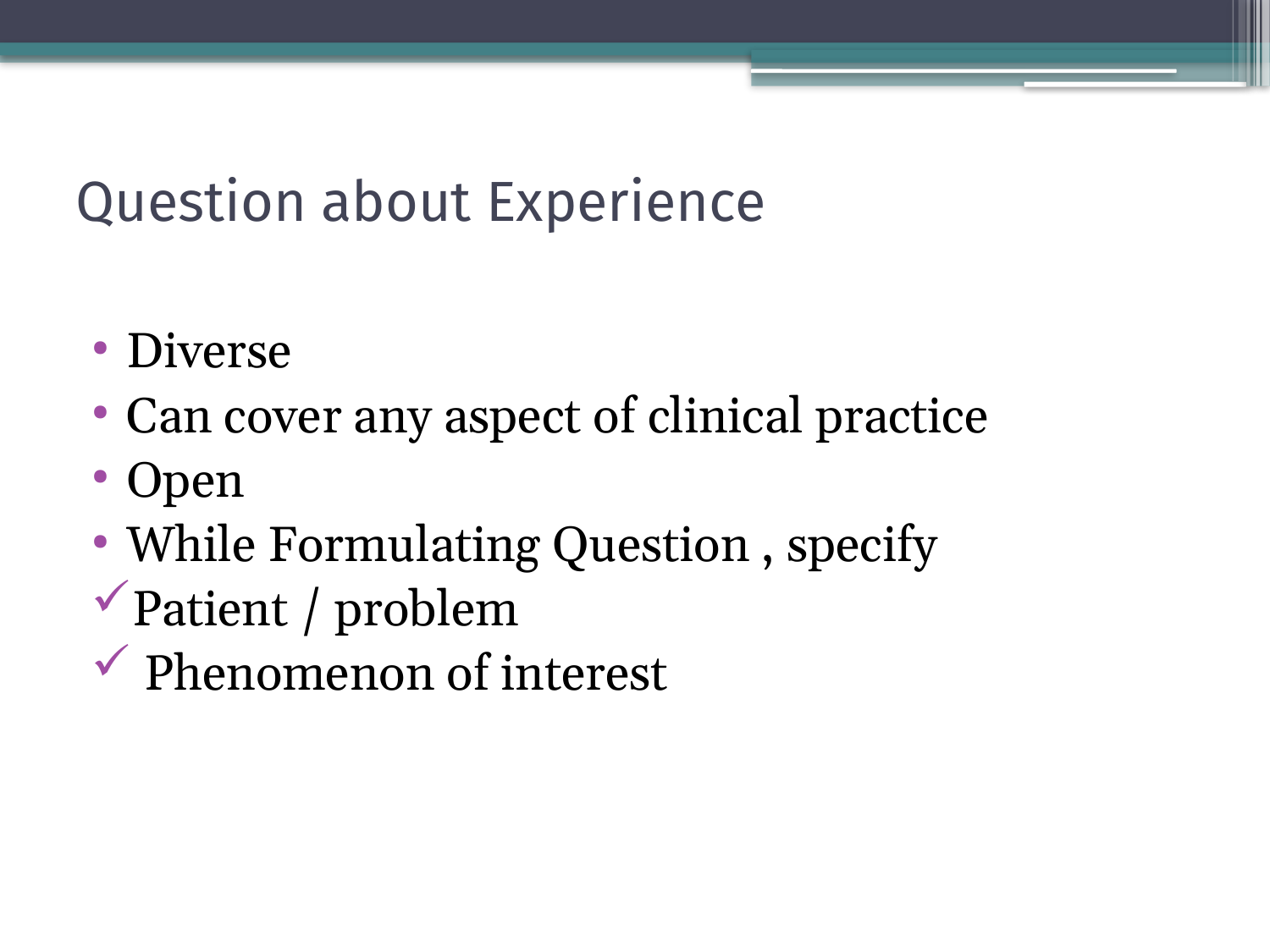

# Question about Experience
Diverse
Can cover any aspect of clinical practice
Open
While Formulating Question , specify
Patient / problem
 Phenomenon of interest